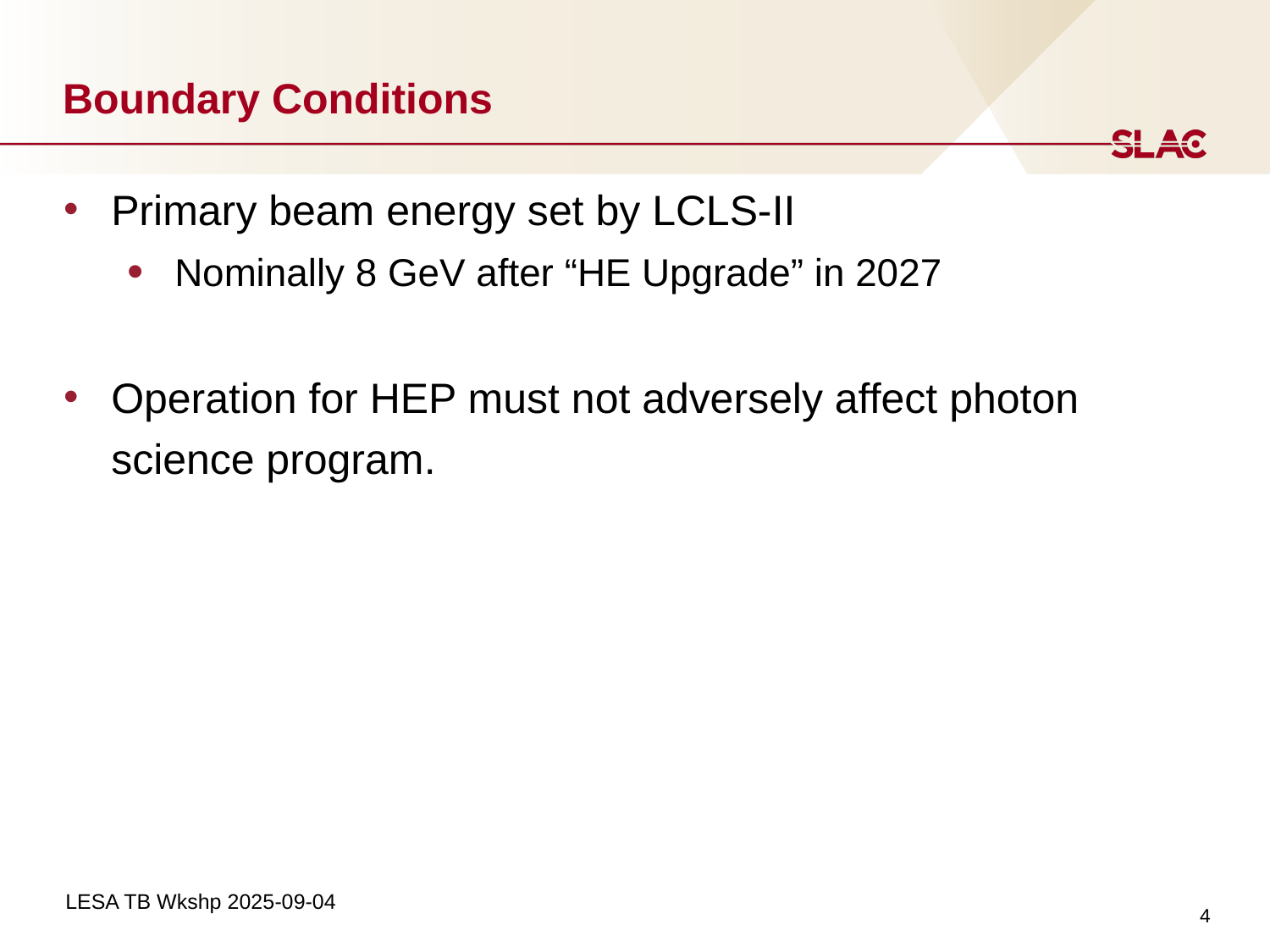

# Boundary Conditions
Primary beam energy set by LCLS-II
Nominally 8 GeV after “HE Upgrade” in 2027

Operation for HEP must not adversely affect photon science program.
4
LESA TB Wkshp 2025-09-04